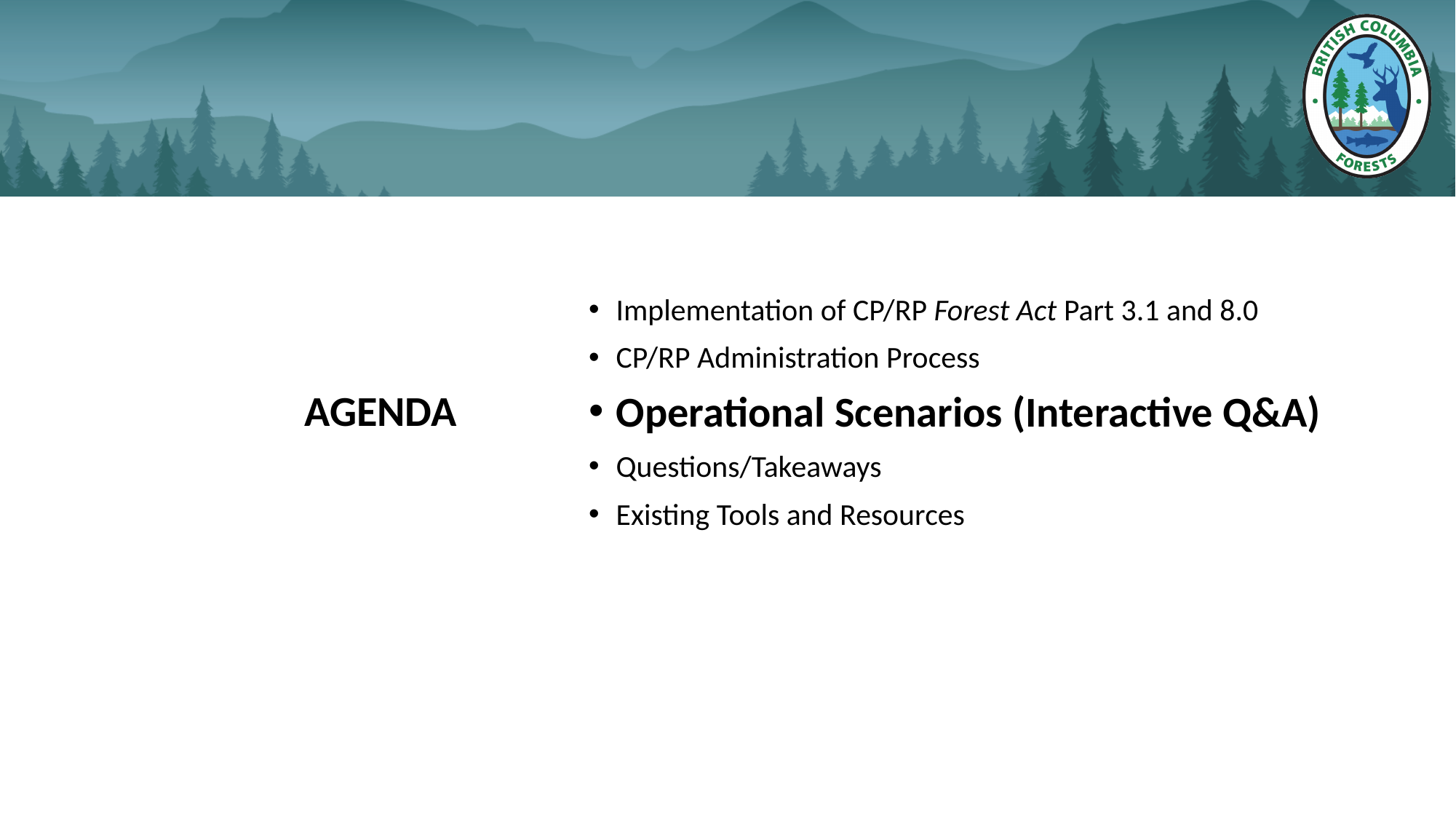

Implementation of CP/RP Forest Act Part 3.1 and 8.0
CP/RP Administration Process
Operational Scenarios (Interactive Q&A)
Questions/Takeaways
Existing Tools and Resources